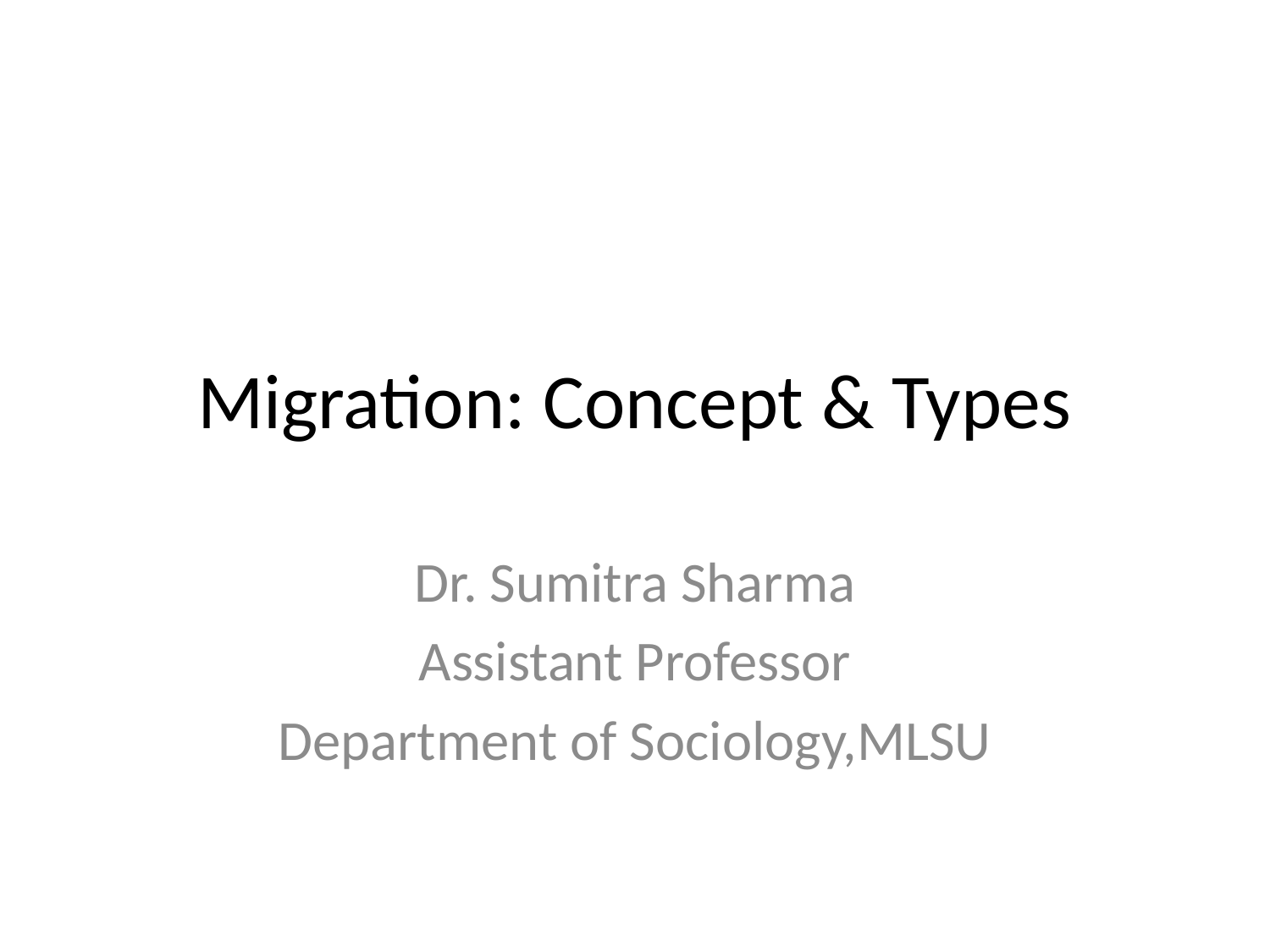

# Migration: Concept & Types
Dr. Sumitra Sharma
Assistant Professor
Department of Sociology,MLSU